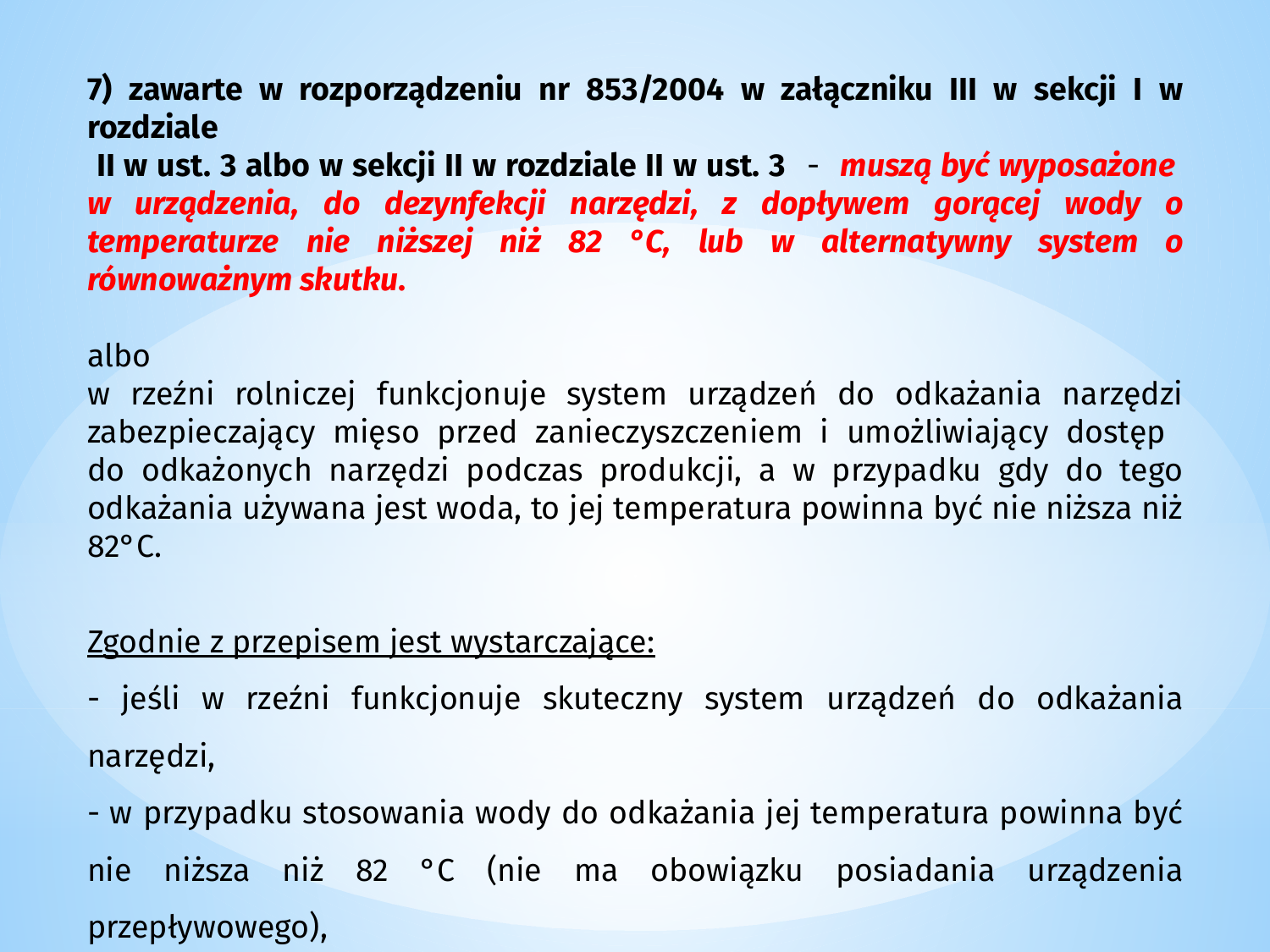

7) zawarte w rozporządzeniu nr 853/2004 w załączniku III w sekcji I w rozdziale
 II w ust. 3 albo w sekcji II w rozdziale II w ust. 3  -  muszą być wyposażone
w urządzenia, do dezynfekcji narzędzi, z dopływem gorącej wody o temperaturze nie niższej niż 82 °C, lub w alternatywny system o równoważnym skutku.

albo
w rzeźni rolniczej funkcjonuje system urządzeń do odkażania narzędzi zabezpieczający mięso przed zanieczyszczeniem i umożliwiający dostęp
do odkażonych narzędzi podczas produkcji, a w przypadku gdy do tego odkażania używana jest woda, to jej temperatura powinna być nie niższa niż 82°C.

Zgodnie z przepisem jest wystarczające:
- jeśli w rzeźni funkcjonuje skuteczny system urządzeń do odkażania narzędzi,
- w przypadku stosowania wody do odkażania jej temperatura powinna być nie niższa niż 82 °C (nie ma obowiązku posiadania urządzenia przepływowego),
- jeśli podczas procesów produkcyjnych w rzeźni rolniczej dostępna jest wystarczająca ilość narzędzi (narzędzia mogą  być wcześniej odkażone).
Do odkażania narzędzi mogą być stosowane metody alternatywne.